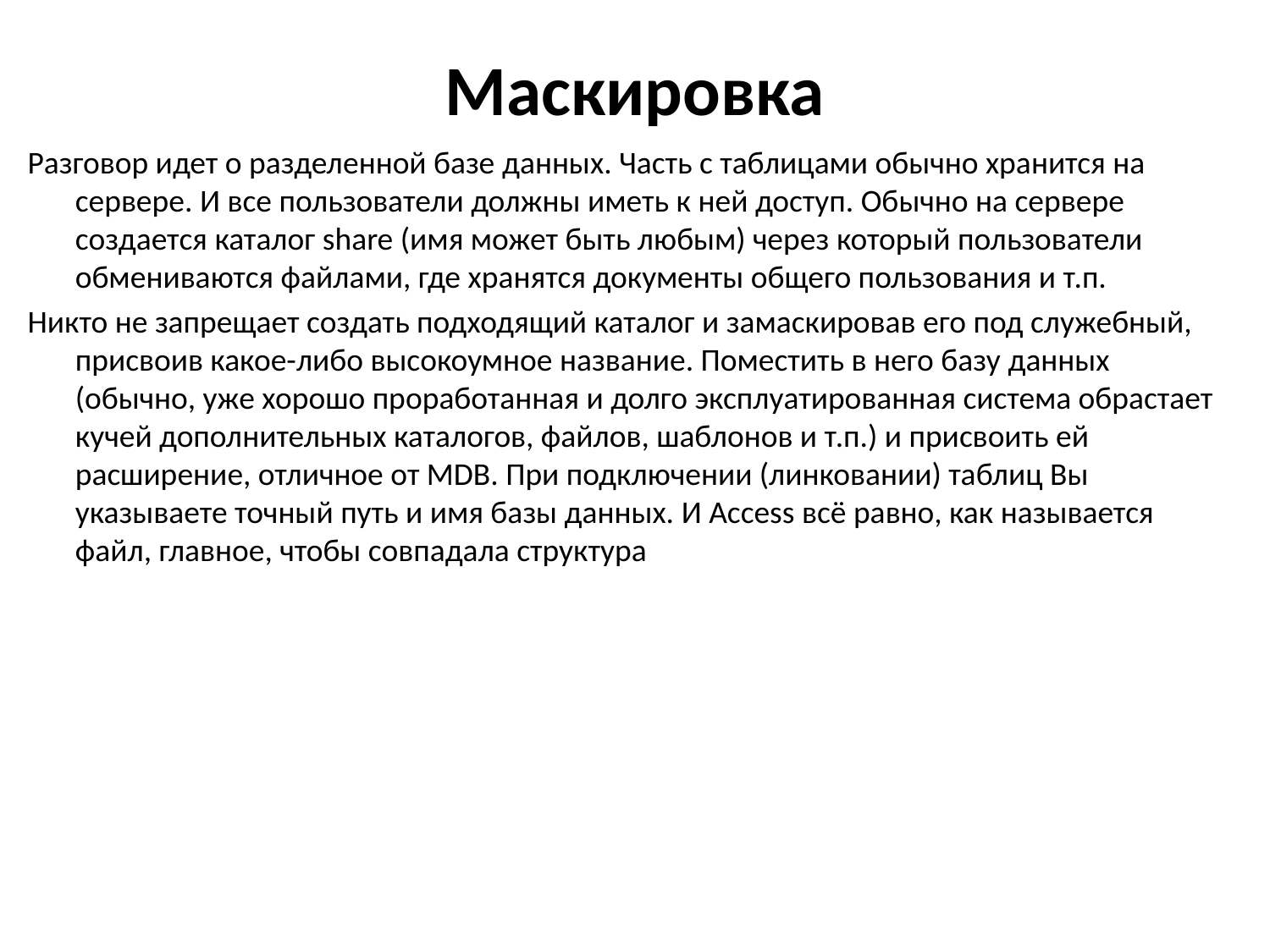

# Маскировка
Разговор идет о разделенной базе данных. Часть с таблицами обычно хранится на сервере. И все пользователи должны иметь к ней доступ. Обычно на сервере создается каталог share (имя может быть любым) через который пользователи обмениваются файлами, где хранятся документы общего пользования и т.п.
Никто не запрещает создать подходящий каталог и замаскировав его под служебный, присвоив какое-либо высокоумное название. Поместить в него базу данных (обычно, уже хорошо проработанная и долго эксплуатированная система обрастает кучей дополнительных каталогов, файлов, шаблонов и т.п.) и присвоить ей расширение, отличное от MDB. При подключении (линковании) таблиц Вы указываете точный путь и имя базы данных. И Access всё равно, как называется файл, главное, чтобы совпадала структура